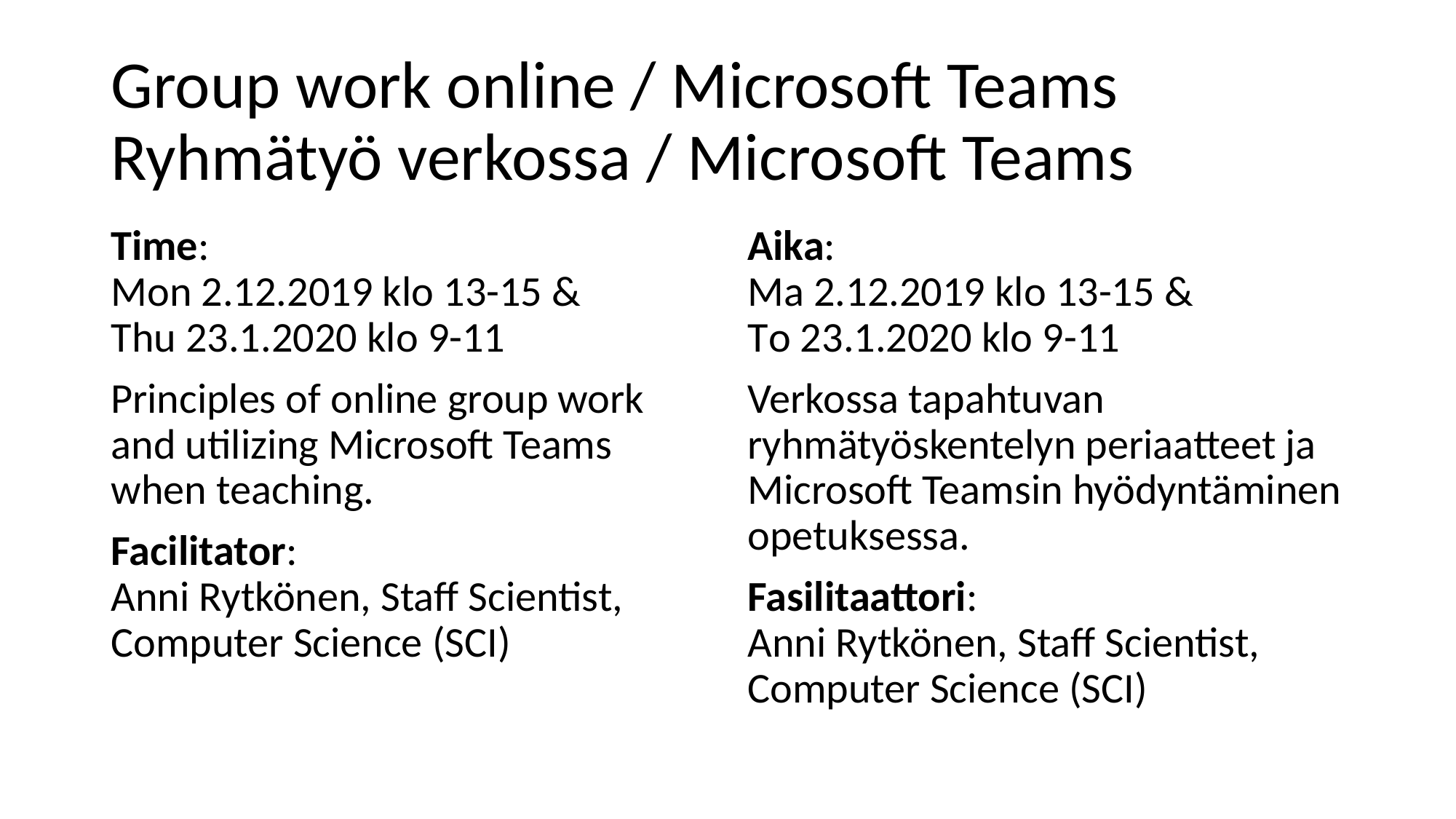

# Group work online / Microsoft Teams Ryhmätyö verkossa / Microsoft Teams
Time:
Mon 2.12.2019 klo 13-15 &
Thu 23.1.2020 klo 9-11
Principles of online group work and utilizing Microsoft Teams when teaching.
Facilitator:
Anni Rytkönen, Staff Scientist, Computer Science (SCI)
Aika:
Ma 2.12.2019 klo 13-15 &
To 23.1.2020 klo 9-11
Verkossa tapahtuvan ryhmätyöskentelyn periaatteet ja Microsoft Teamsin hyödyntäminen opetuksessa.
Fasilitaattori:
Anni Rytkönen, Staff Scientist, Computer Science (SCI)